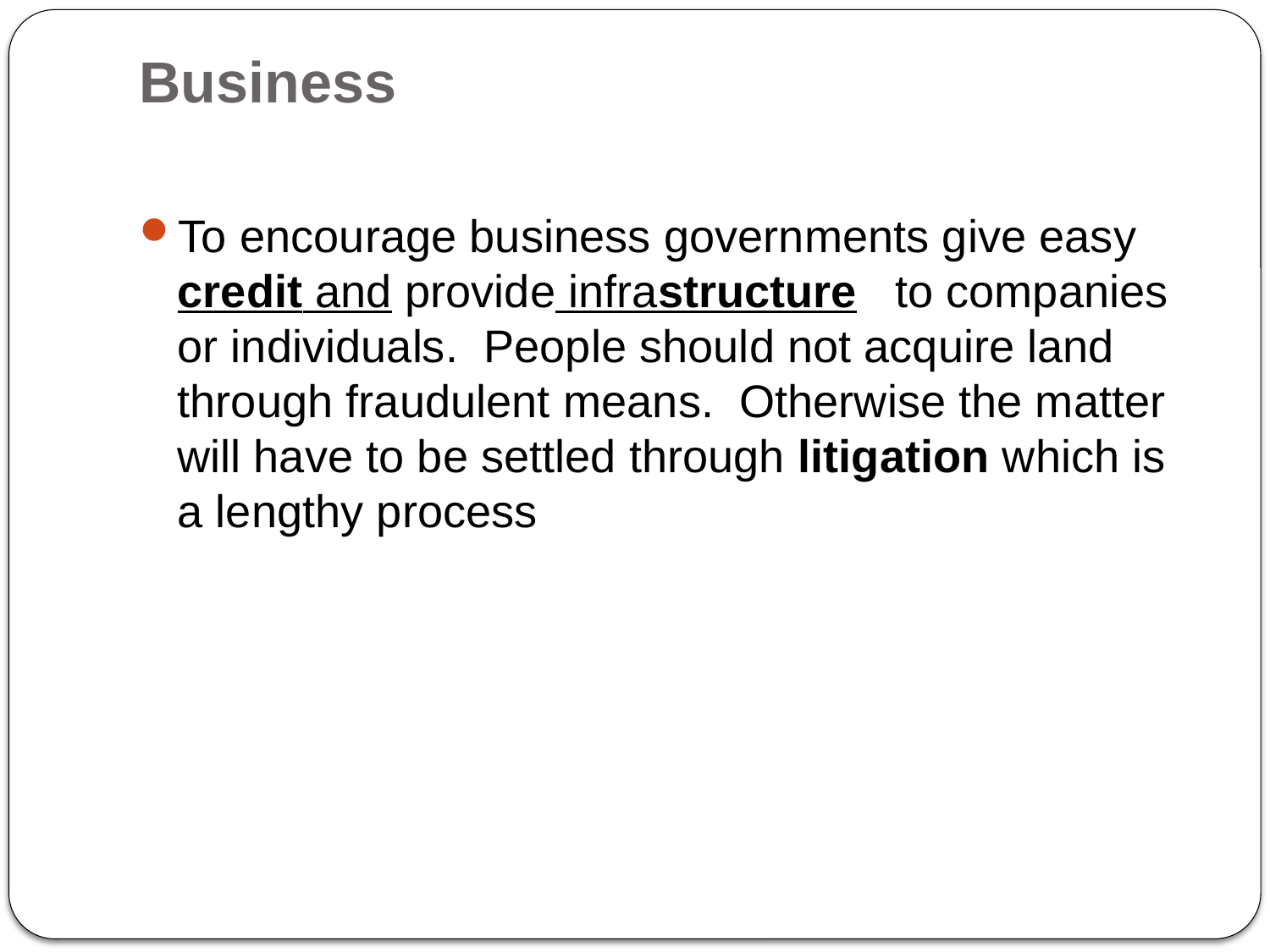

# Business
To encourage business governments give easy credit and provide infrastructure   to companies or individuals.  People should not acquire land through fraudulent means.  Otherwise the matter will have to be settled through litigation which is a lengthy process